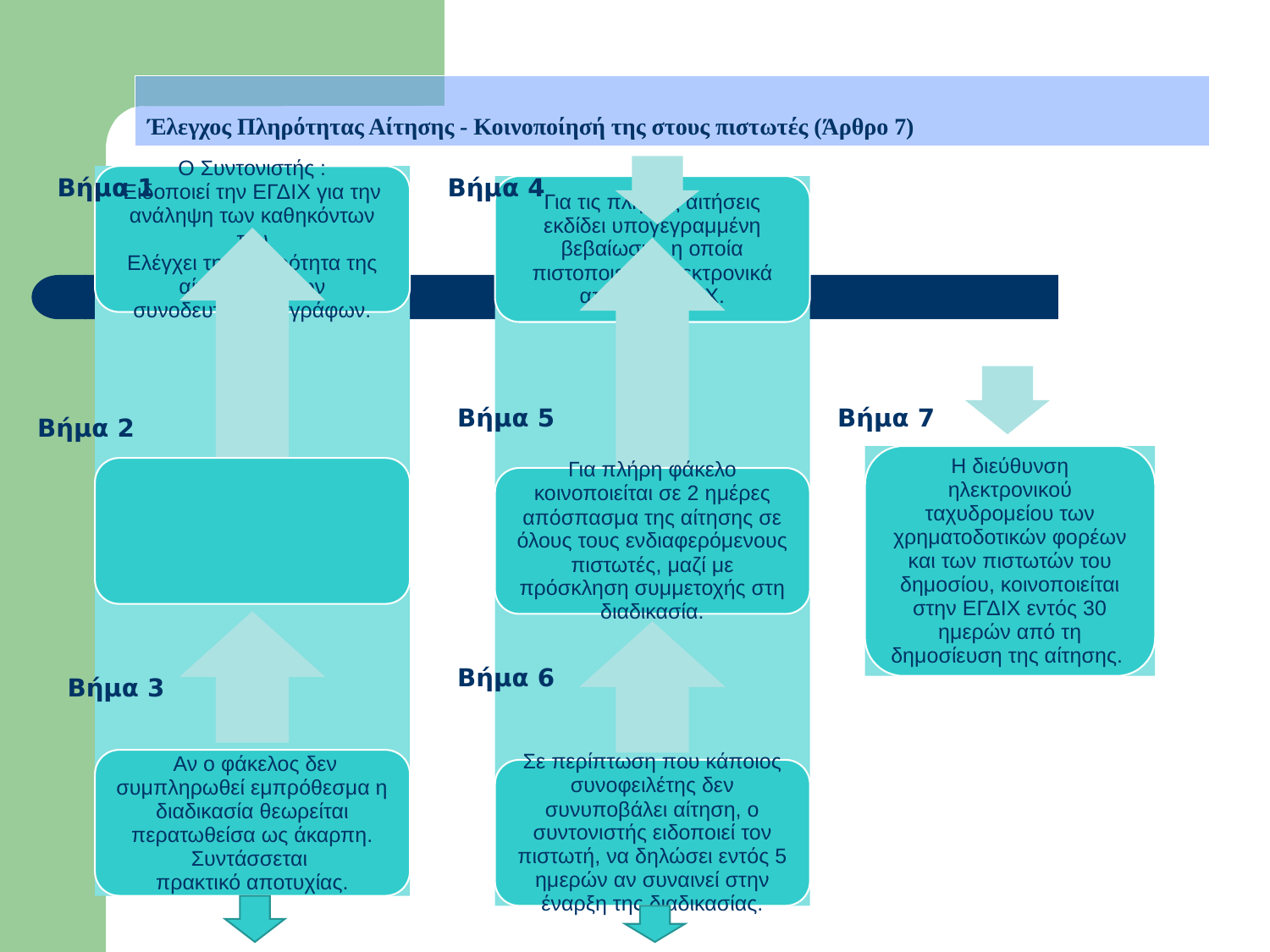

Έλεγχος Πληρότητας Αίτησης - Κοινοποίησή της στους πιστωτές (Άρθρο 7)

Βήμα 1
Ο Συντονιστής :
Ελέγχει την πληρότητα της αίτησης και των συνοδευτικών εγγράφων.
 Αν ο φάκελος δεν συμπληρωθεί εμπρόθεσμα η διαδικασία θεωρείται περατωθείσα ως άκαρπη.
Συντάσσεται
πρακτικό αποτυχίας.
Βήμα 4
Για τις πλήρεις αιτήσεις εκδίδει υπογεγραμμένη βεβαίωση , η οποία πιστοποιείται ηλεκτρονικά από την ΕΓΔΙΧ.
Για πλήρη φάκελο κοινοποιείται σε 2 ημέρες απόσπασμα της αίτησης σε όλους τους ενδιαφερόμενους πιστωτές, μαζί με πρόσκληση συμμετοχής στη διαδικασία.
Σε περίπτωση που κάποιος συνοφειλέτης δεν συνυποβάλει αίτηση, ο συντονιστής ειδοποιεί τον πιστωτή, να δηλώσει εντός 5 ημερών αν συναινεί στην έναρξη της διαδικασίας.

Βήμα 5
Βήμα 7
Βήμα 2
Η διεύθυνση ηλεκτρονικού ταχυδρομείου των χρηματοδοτικών φορέων και των πιστωτών του δημοσίου, κοινοποιείται στην ΕΓΔΙΧ εντός 30 ημερών από τη δημοσίευση της αίτησης.
Βήμα 6
Βήμα 3